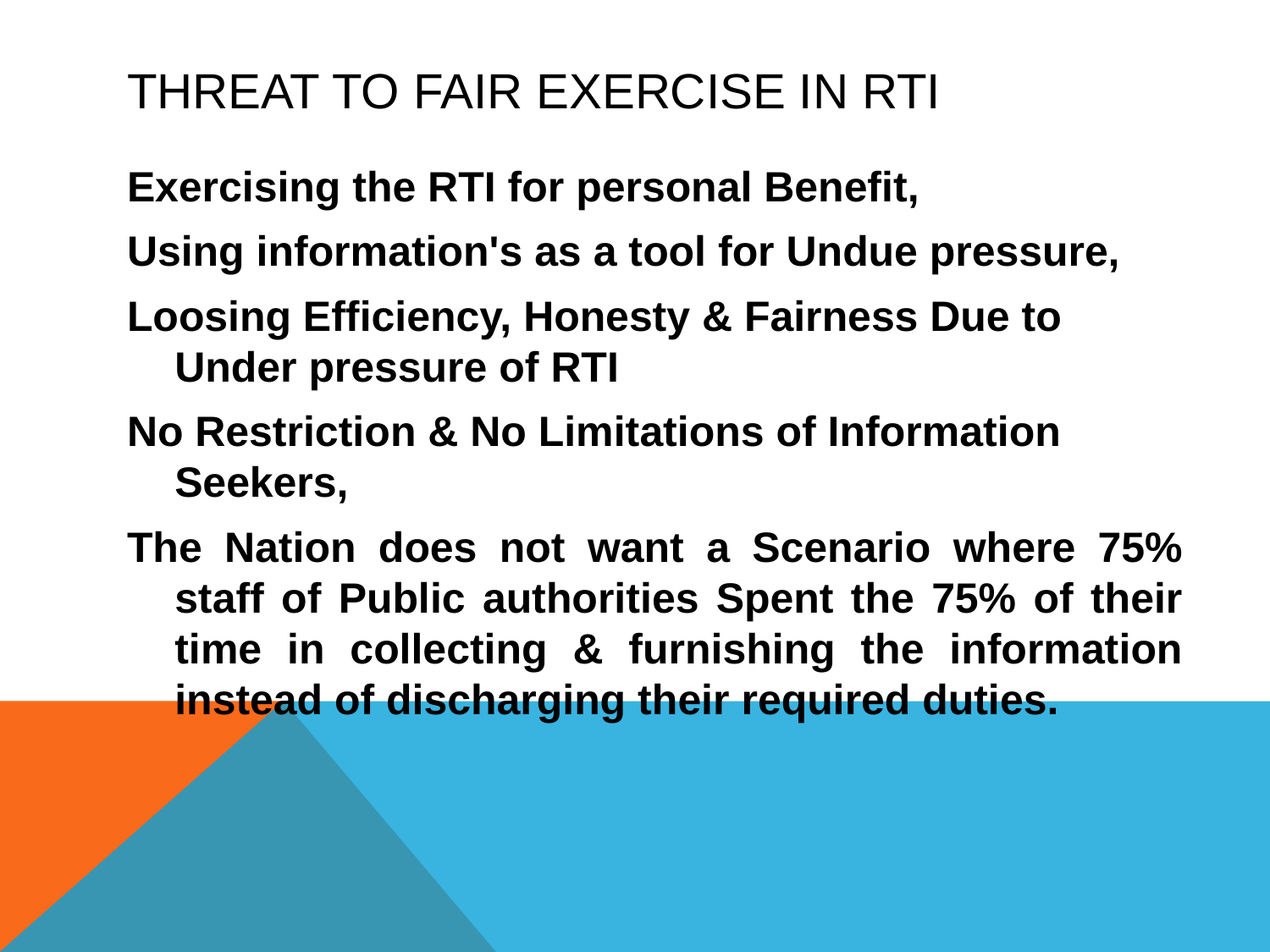

# Threat to Fair Exercise in RTI
Exercising the RTI for personal Benefit,
Using information's as a tool for Undue pressure,
Loosing Efficiency, Honesty & Fairness Due to Under pressure of RTI
No Restriction & No Limitations of Information Seekers,
The Nation does not want a Scenario where 75% staff of Public authorities Spent the 75% of their time in collecting & furnishing the information instead of discharging their required duties.